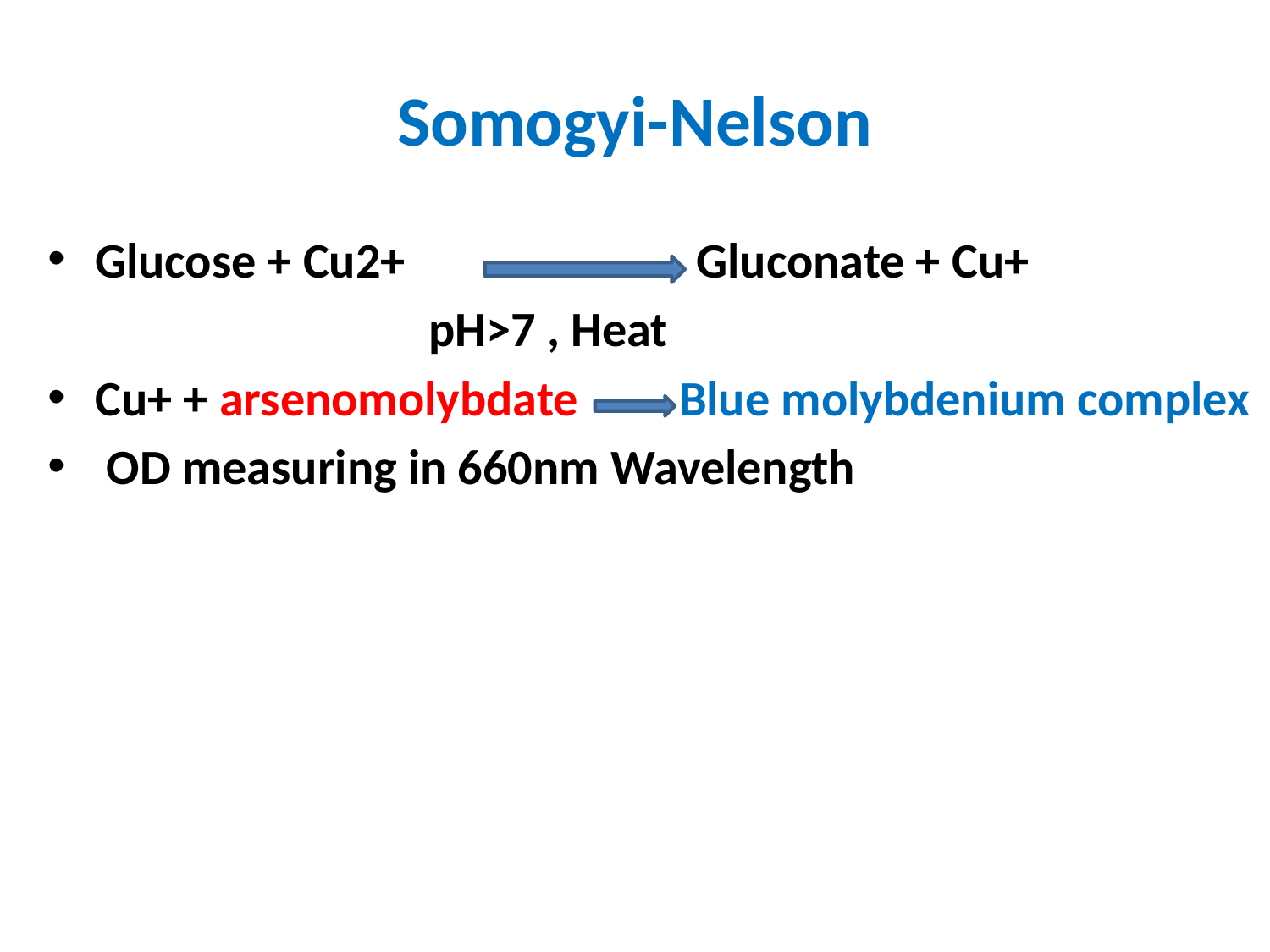

# Somogyi-Nelson
Glucose + Cu2+                          Gluconate + Cu+
                                  pH>7 , Heat
Cu+ + arsenomolybdate         Blue molybdenium complex
 OD measuring in 660nm Wavelength